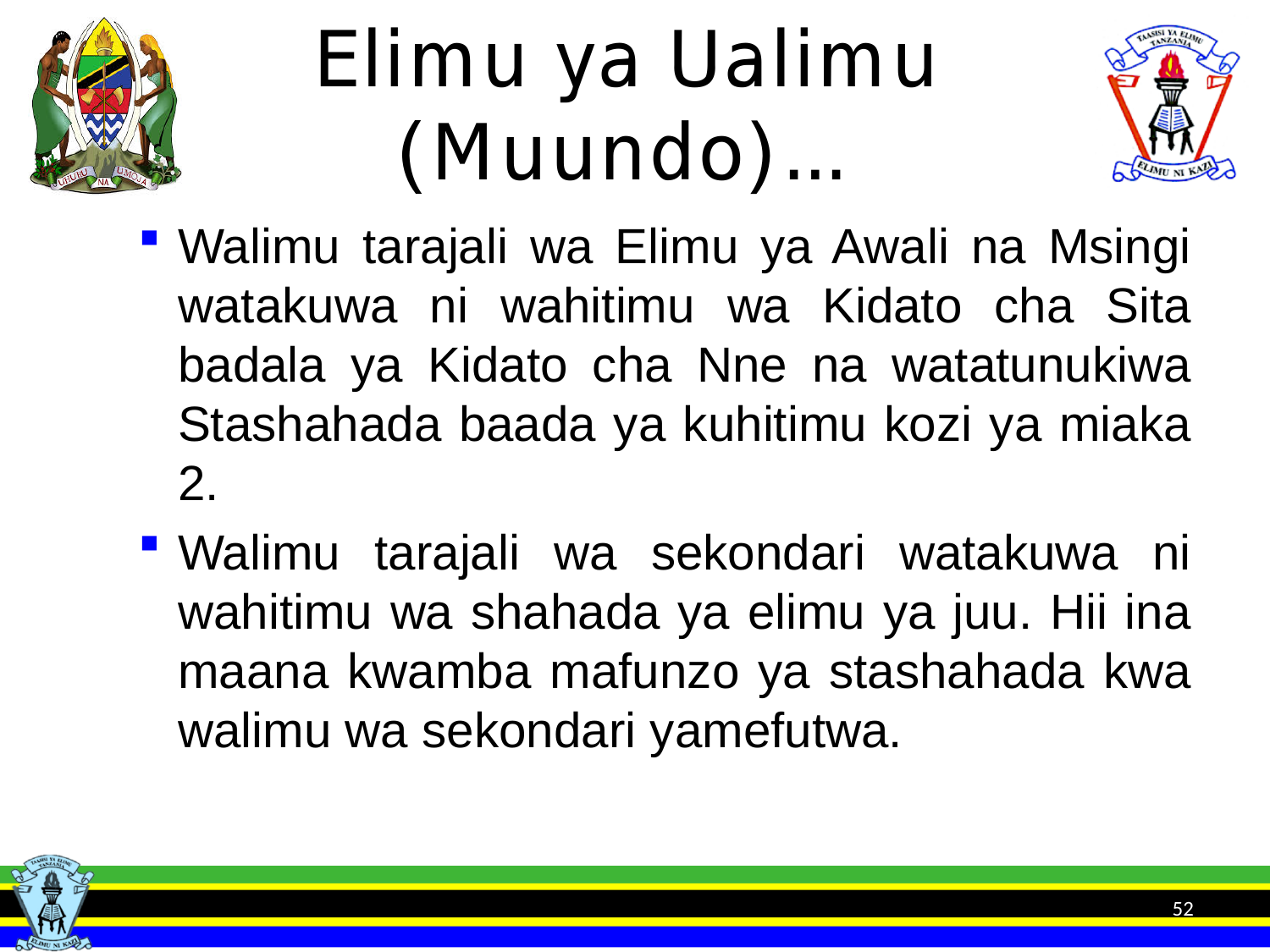

# Elimu ya Ualimu (Muundo)…
Walimu tarajali wa Elimu ya Awali na Msingi watakuwa ni wahitimu wa Kidato cha Sita badala ya Kidato cha Nne na watatunukiwa Stashahada baada ya kuhitimu kozi ya miaka 2.
Walimu tarajali wa sekondari watakuwa ni wahitimu wa shahada ya elimu ya juu. Hii ina maana kwamba mafunzo ya stashahada kwa walimu wa sekondari yamefutwa.
52